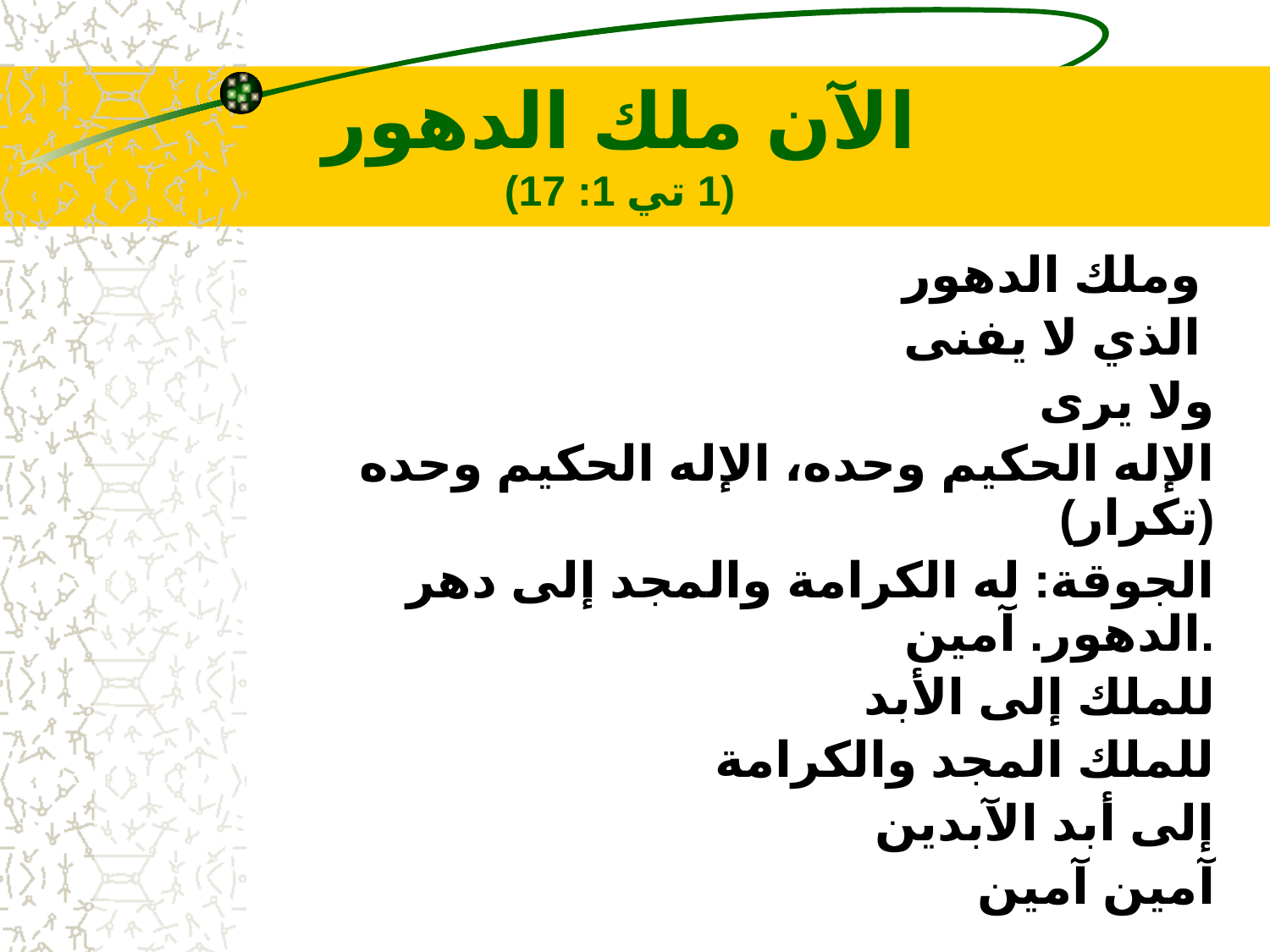

# الآن ملك الدهور (1 تي 1: 17)
وملك الدهور
الذي لا يفنى
ولا يرى
الإله الحكيم وحده، الإله الحكيم وحده (تكرار)
الجوقة: له الكرامة والمجد إلى دهر الدهور. آمين.
للملك إلى الأبد
للملك المجد والكرامة
إلى أبد الآبدين
آمين آمين